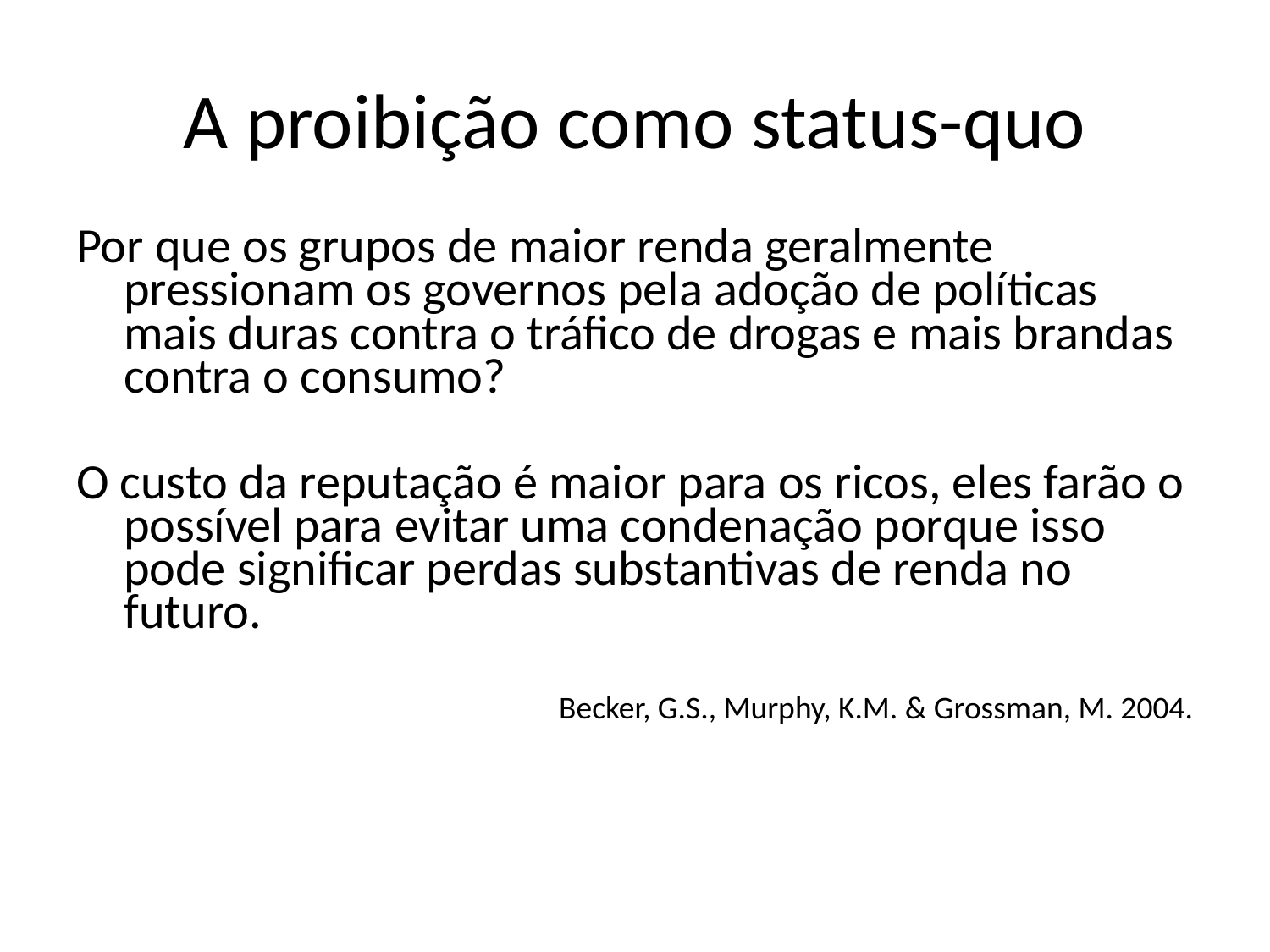

# A proibição como status-quo
Por que os grupos de maior renda geralmente pressionam os governos pela adoção de políticas mais duras contra o tráfico de drogas e mais brandas contra o consumo?

O custo da reputação é maior para os ricos, eles farão o possível para evitar uma condenação porque isso pode significar perdas substantivas de renda no futuro.

Becker, G.S., Murphy, K.M. & Grossman, M. 2004.